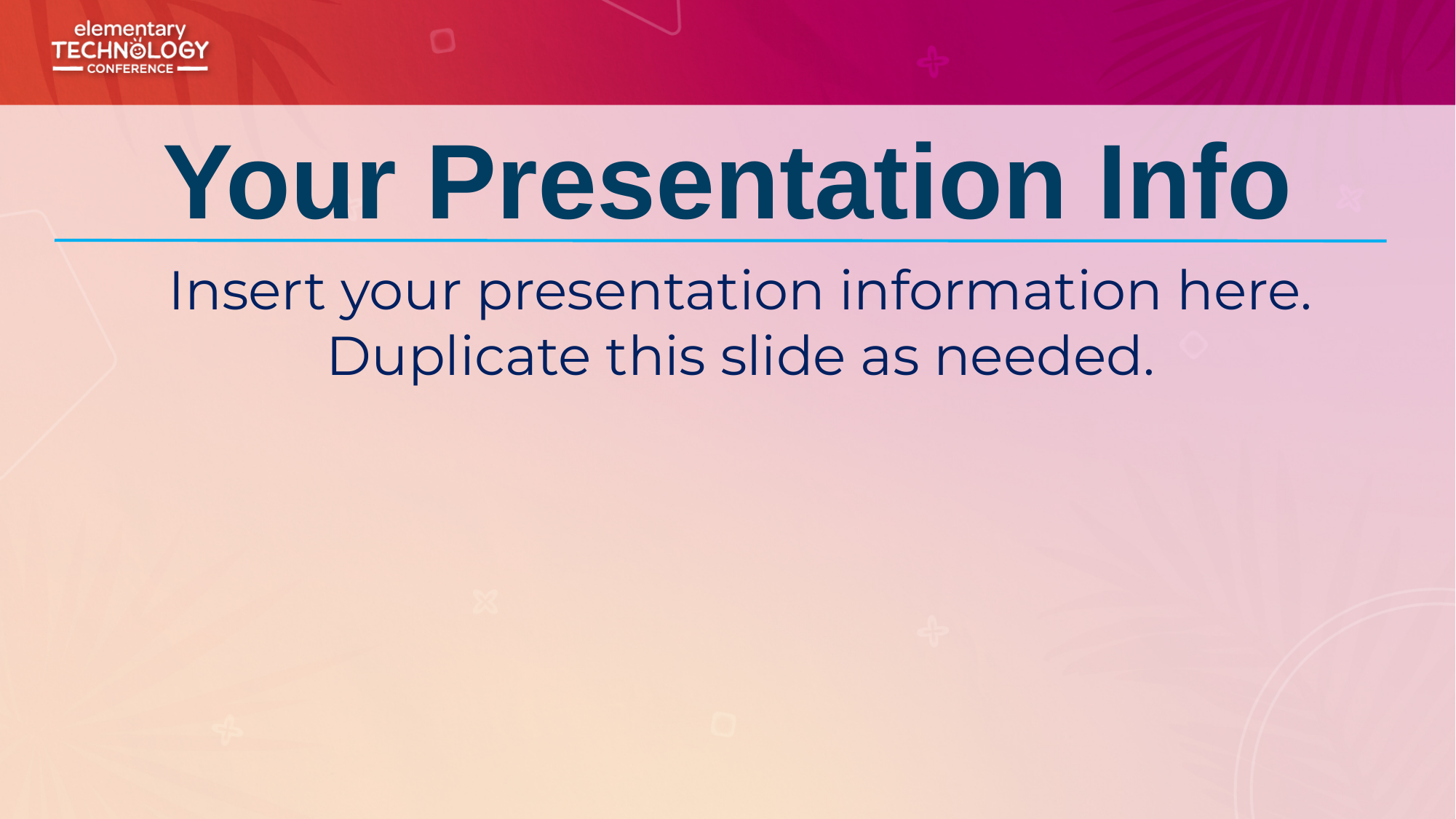

Your Presentation Info
Insert your presentation information here. Duplicate this slide as needed.